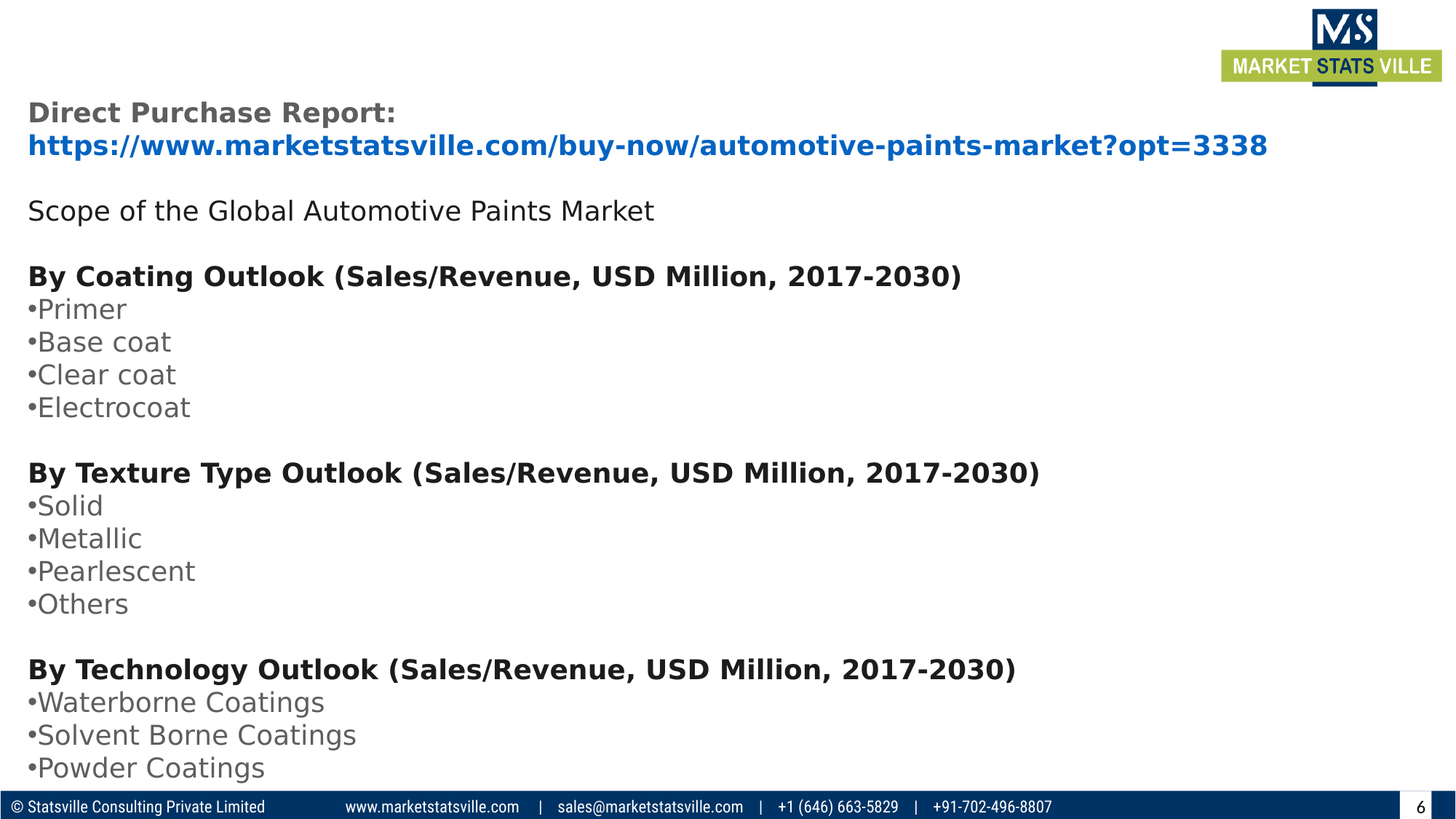

Direct Purchase Report: https://www.marketstatsville.com/buy-now/automotive-paints-market?opt=3338

Scope of the Global Automotive Paints Market

By Coating Outlook (Sales/Revenue, USD Million, 2017-2030)
Primer
Base coat
Clear coat
Electrocoat

By Texture Type Outlook (Sales/Revenue, USD Million, 2017-2030)
Solid
Metallic
Pearlescent
Others

By Technology Outlook (Sales/Revenue, USD Million, 2017-2030)
Waterborne Coatings
Solvent Borne Coatings
Powder Coatings

6